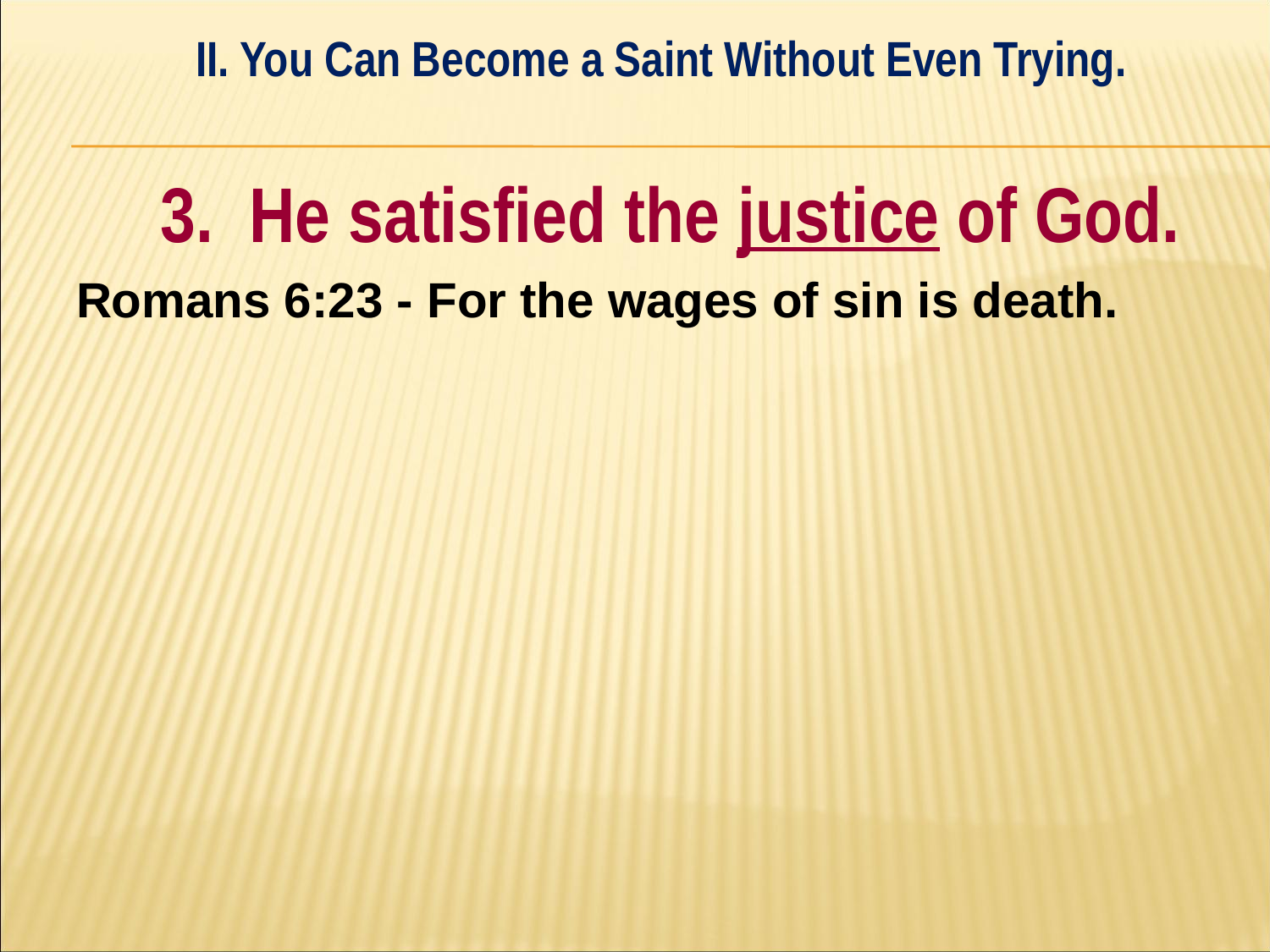

II. You Can Become a Saint Without Even Trying.
#
	3.  He satisfied the justice of God.
Romans 6:23 - For the wages of sin is death.